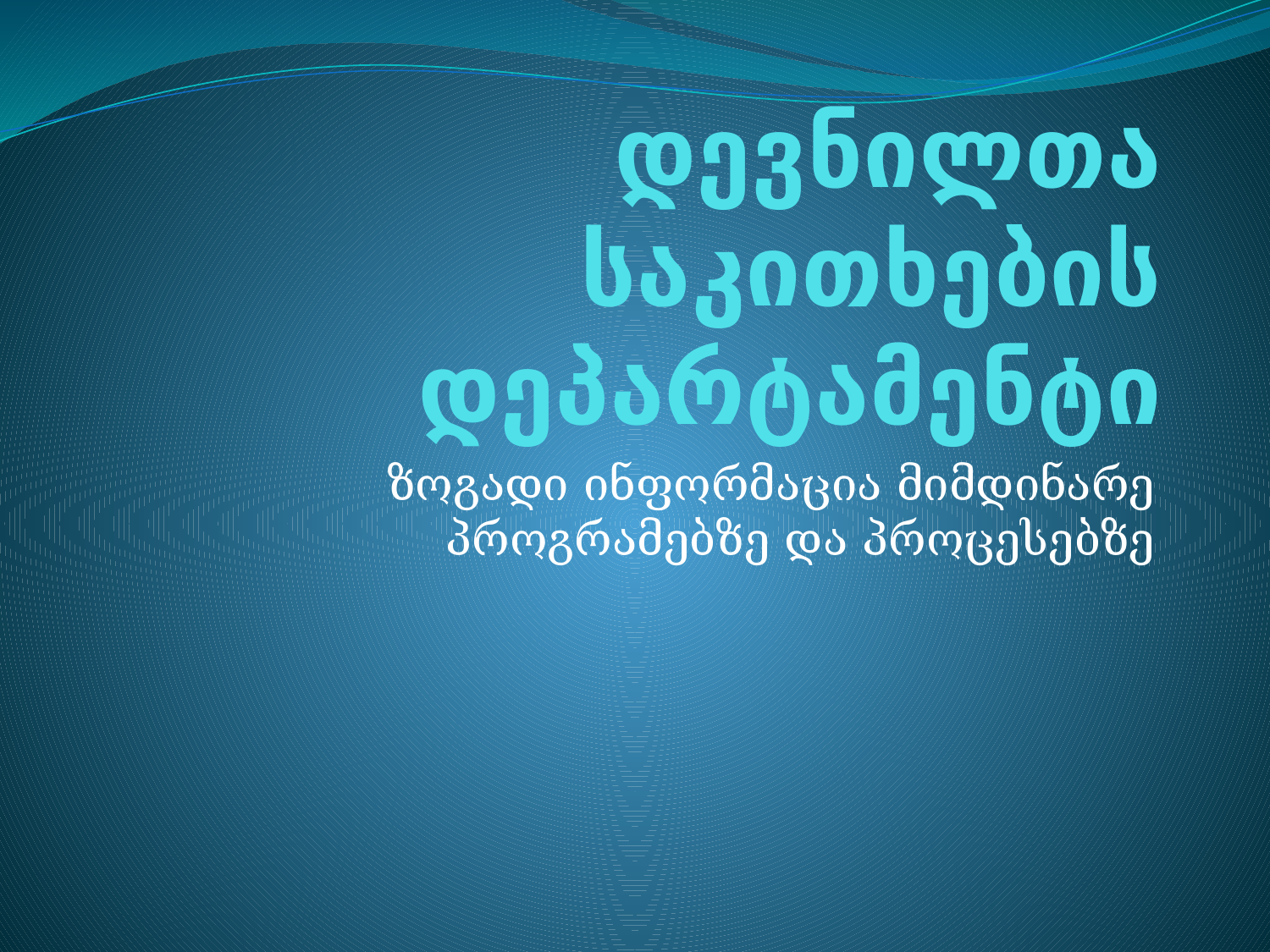

# დევნილთა საკითხების დეპარტამენტი
ზოგადი ინფორმაცია მიმდინარე პროგრამებზე და პროცესებზე